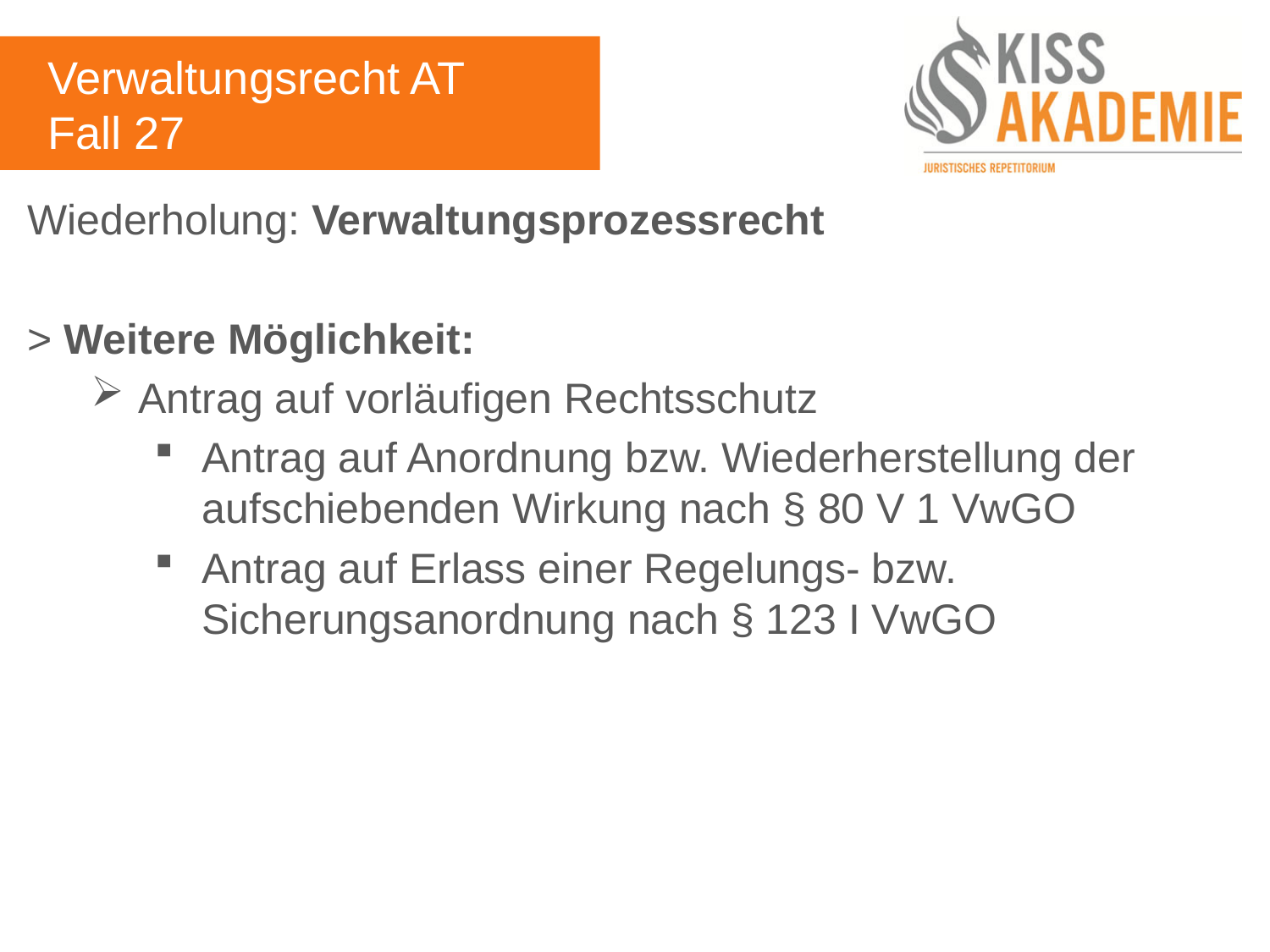

Verwaltungsrecht AT
Fall 27
Wiederholung: Verwaltungsprozessrecht

> Weitere Möglichkeit:
Antrag auf vorläufigen Rechtsschutz
Antrag auf Anordnung bzw. Wiederherstellung der aufschiebenden Wirkung nach § 80 V 1 VwGO
Antrag auf Erlass einer Regelungs- bzw. Sicherungsanordnung nach § 123 I VwGO